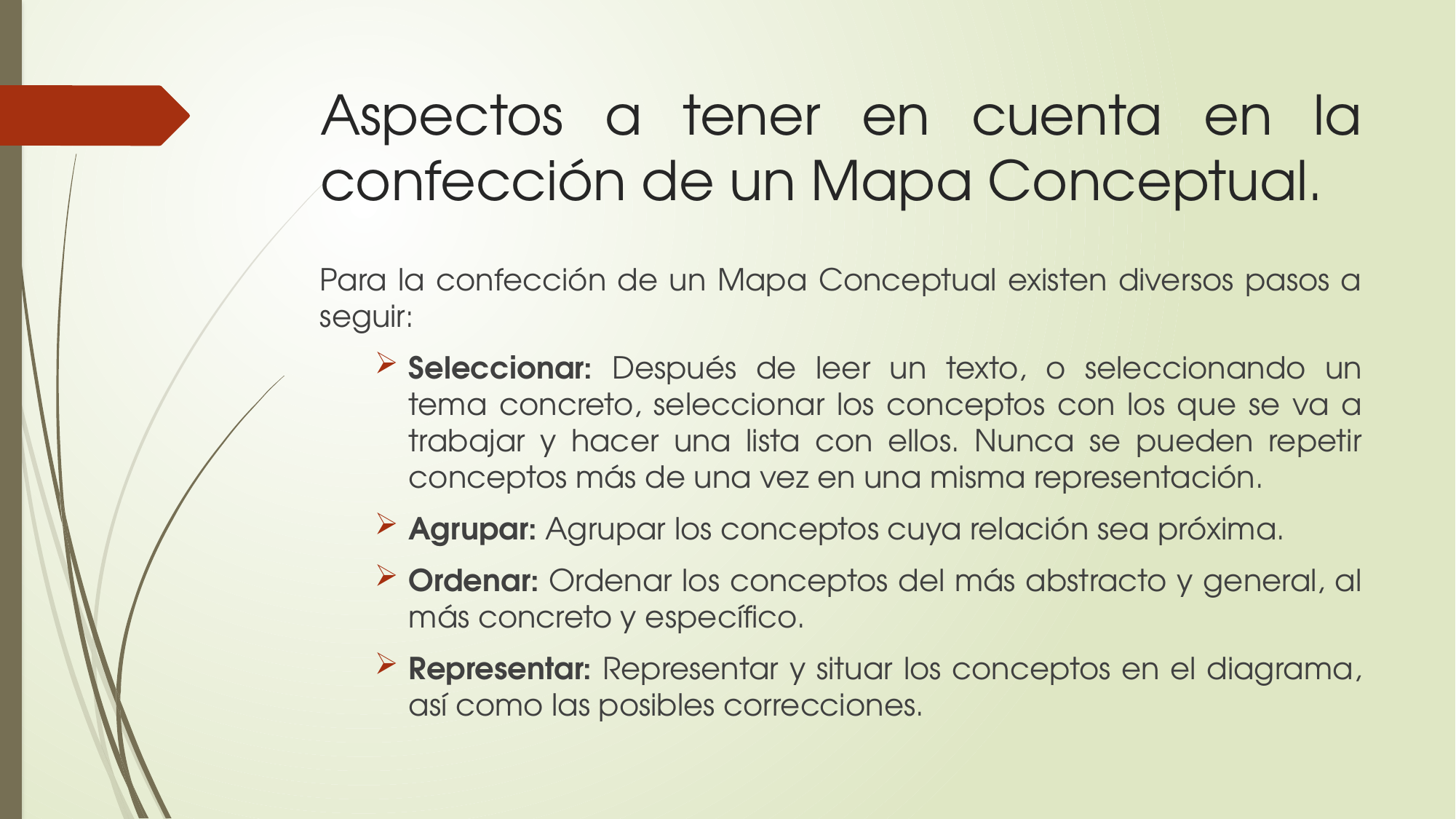

# Aspectos a tener en cuenta en la confección de un Mapa Conceptual.
Para la confección de un Mapa Conceptual existen diversos pasos a seguir:
Seleccionar: Después de leer un texto, o seleccionando un tema concreto, seleccionar los conceptos con los que se va a trabajar y hacer una lista con ellos. Nunca se pueden repetir conceptos más de una vez en una misma representación.
Agrupar: Agrupar los conceptos cuya relación sea próxima.
Ordenar: Ordenar los conceptos del más abstracto y general, al más concreto y específico.
Representar: Representar y situar los conceptos en el diagrama, así como las posibles correcciones.